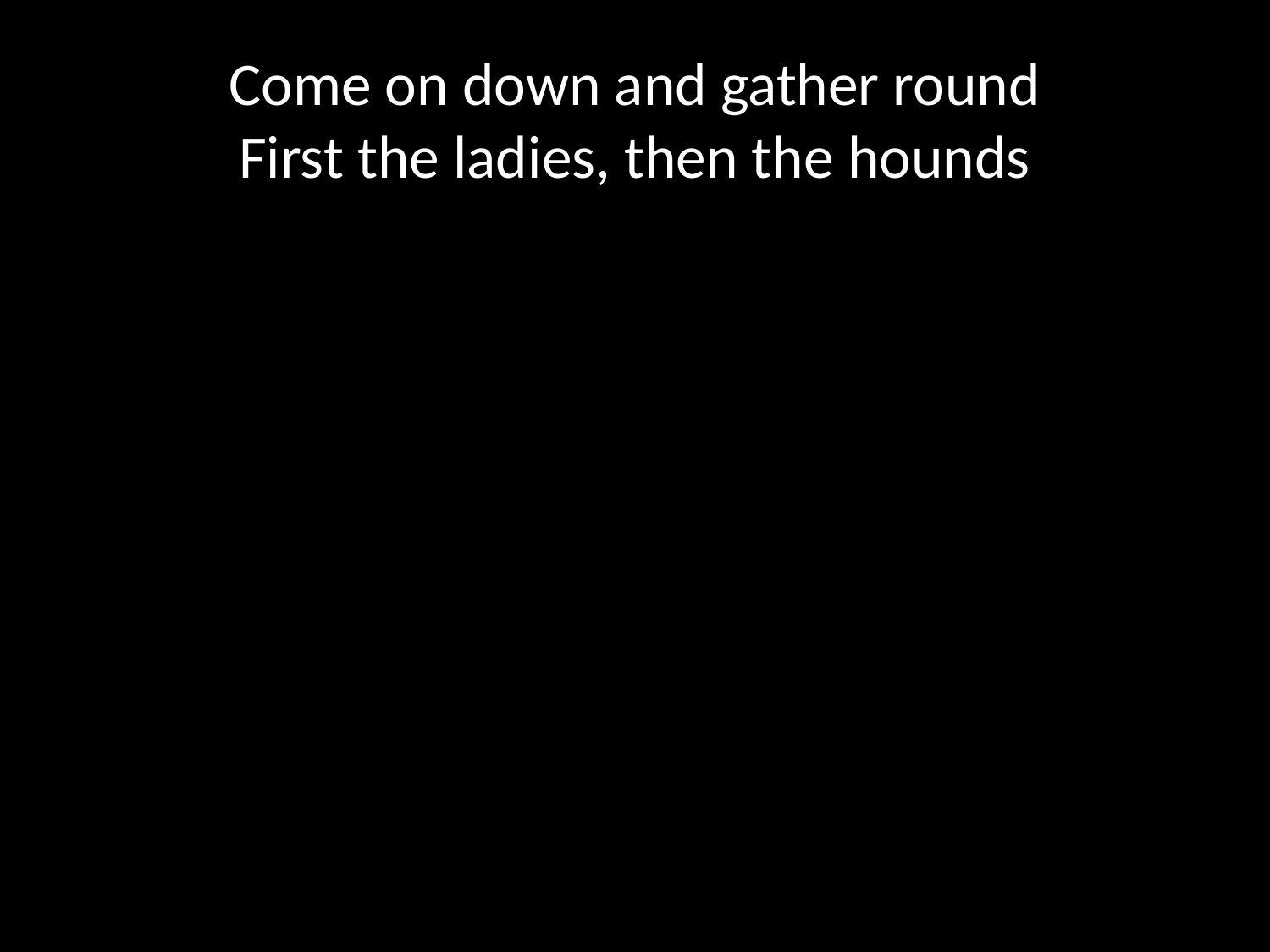

# Come on down and gather round First the ladies, then the hounds